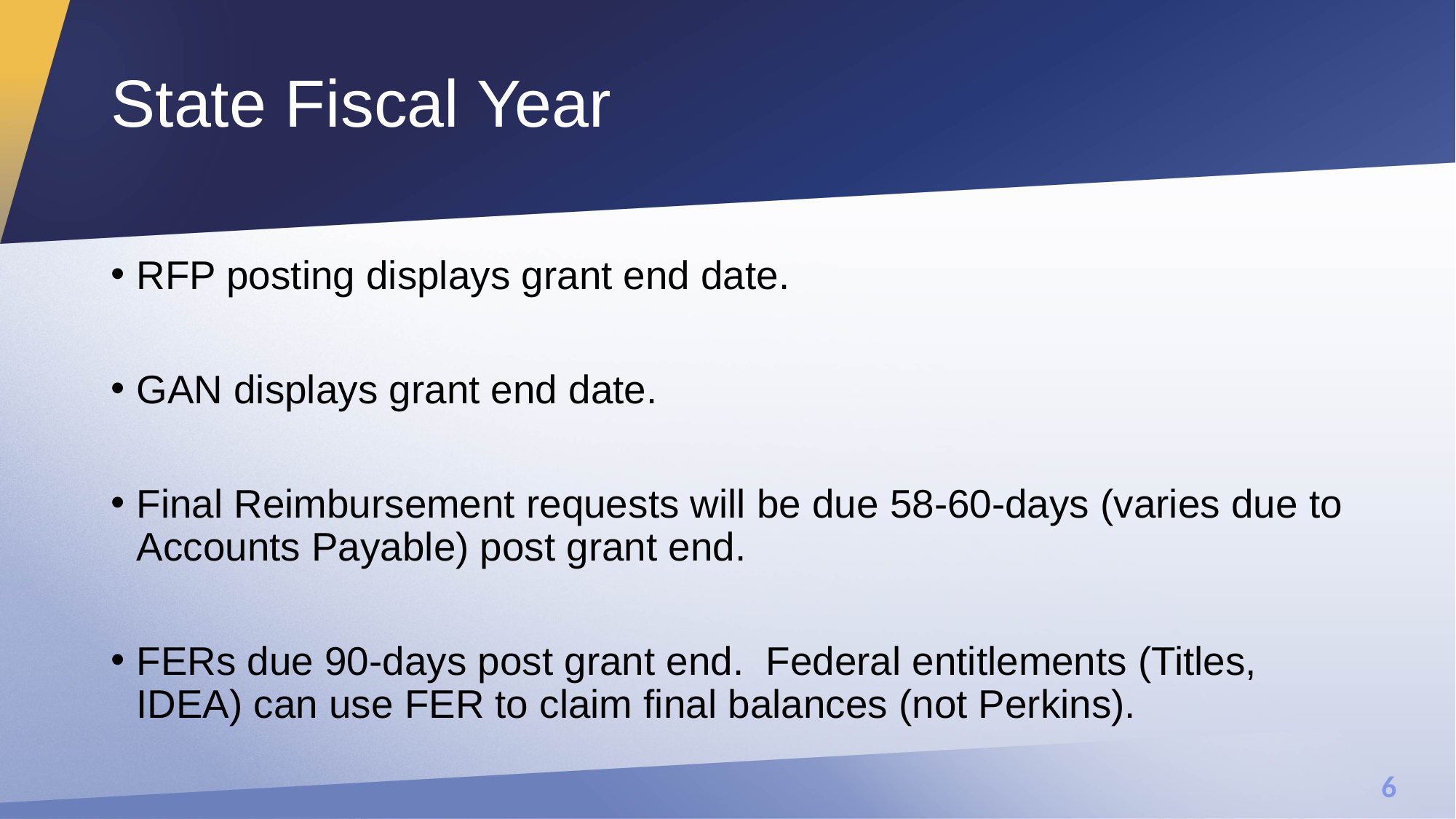

# State Fiscal Year
RFP posting displays grant end date.

GAN displays grant end date.

Final Reimbursement requests will be due 58-60-days (varies due to Accounts Payable) post grant end.

FERs due 90-days post grant end.  Federal entitlements (Titles, IDEA) can use FER to claim final balances (not Perkins).